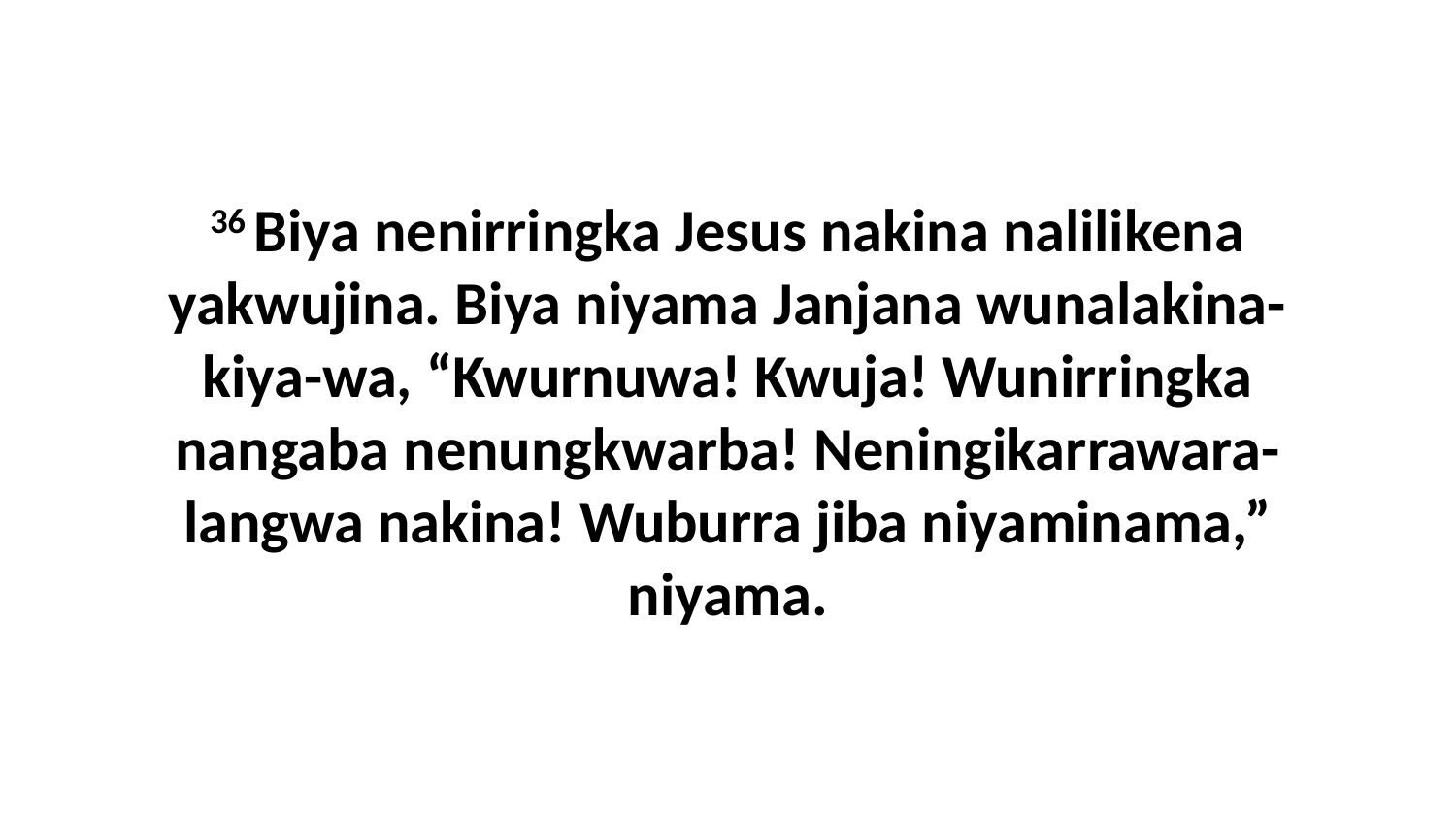

36 Biya nenirringka Jesus nakina nalilikena yakwujina. Biya niyama Janjana wunalakina-kiya-wa, “Kwurnuwa! Kwuja! Wunirringka nangaba nenungkwarba! Neningikarrawara-langwa nakina! Wuburra jiba niyaminama,” niyama.